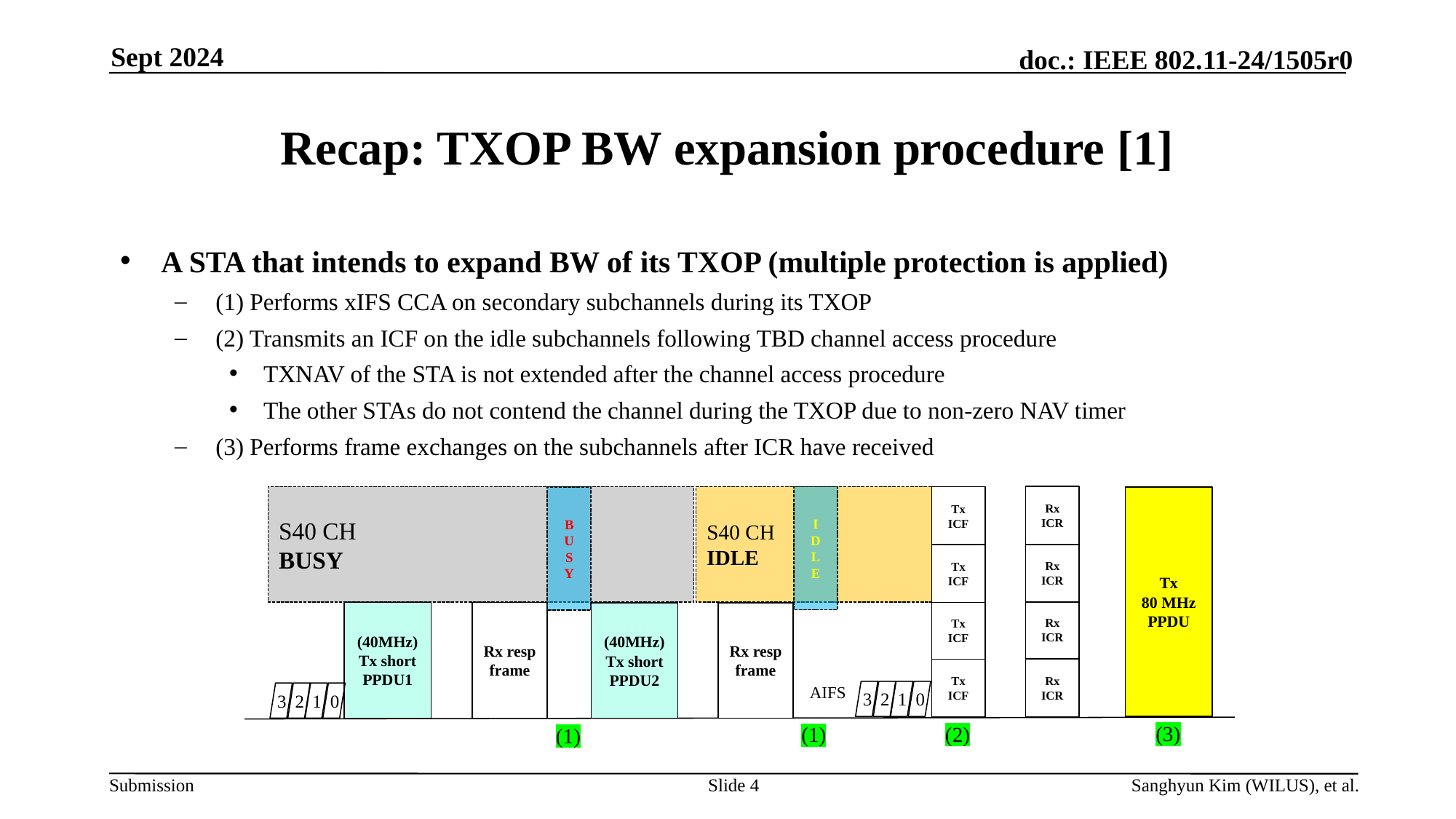

Sept 2024
# Recap: TXOP BW expansion procedure [1]
A STA that intends to expand BW of its TXOP (multiple protection is applied)
(1) Performs xIFS CCA on secondary subchannels during its TXOP
(2) Transmits an ICF on the idle subchannels following TBD channel access procedure
TXNAV of the STA is not extended after the channel access procedure
The other STAs do not contend the channel during the TXOP due to non-zero NAV timer
(3) Performs frame exchanges on the subchannels after ICR have received

Rx
ICR
S40 CH
BUSY
S40 CH
IDLE
I
D
L
E
Tx
ICF
B
U
S
Y
Tx
80 MHz PPDU
Rx
ICR
Tx
ICF
SIFS
SIFS
Rx
ICR
Tx
ICF
(40MHz)
Tx short PPDU1
Rx resp frame
Rx resp frame
(40MHz)
Tx short PPDU2
XIFS
(for CCA)
XIFS
(for CCA)
SIFS
SIFS
Rx
ICR
Tx
ICF
AIFS
3
2
1
0
3
2
1
0
(3)
(2)
(1)
(1)
Slide 4
Sanghyun Kim (WILUS), et al.